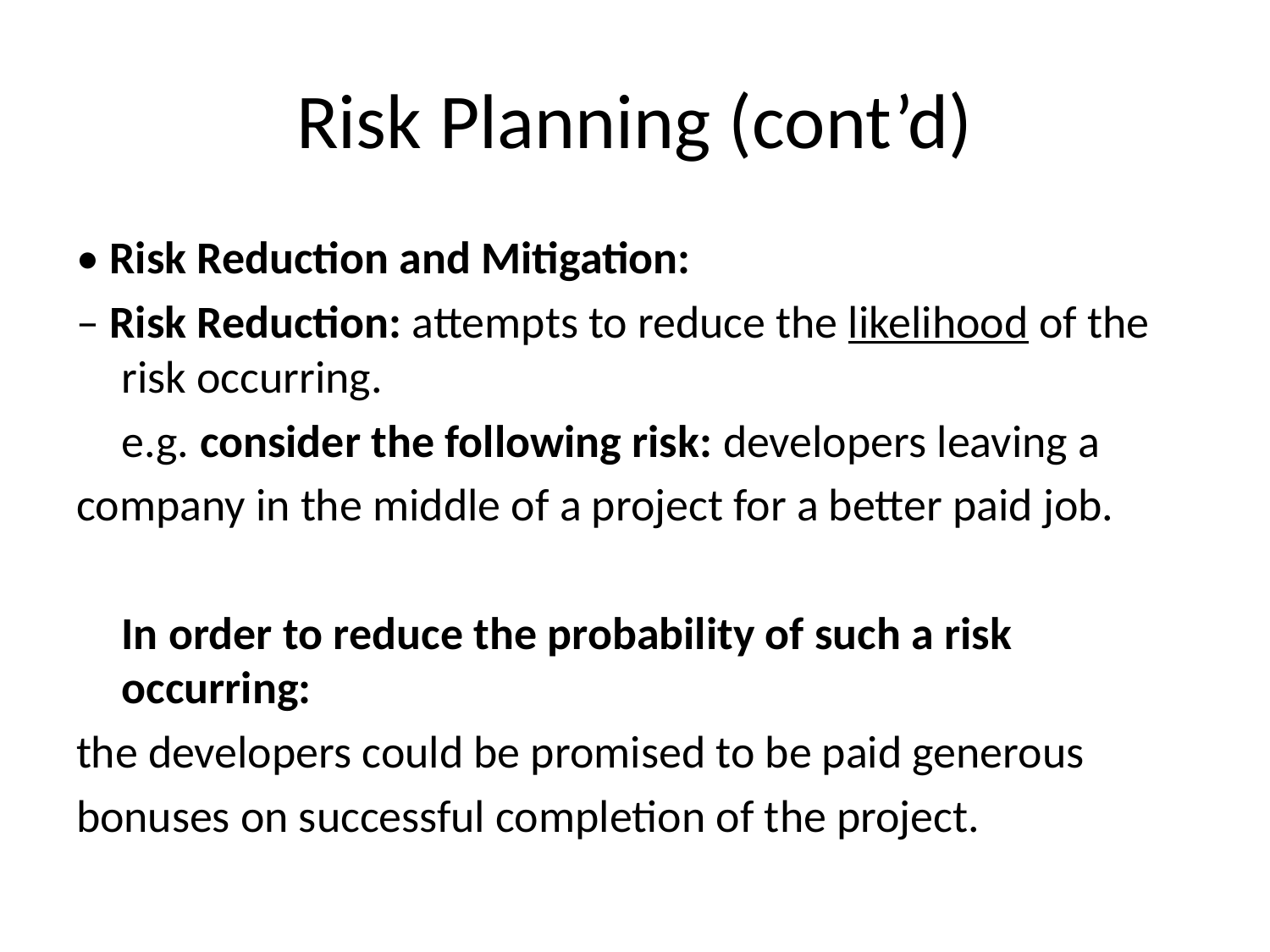

# Risk Planning (cont’d)
• Risk Reduction and Mitigation:
– Risk Reduction: attempts to reduce the likelihood of the risk occurring.
	e.g. consider the following risk: developers leaving a
company in the middle of a project for a better paid job.

	In order to reduce the probability of such a risk occurring:
the developers could be promised to be paid generous
bonuses on successful completion of the project.